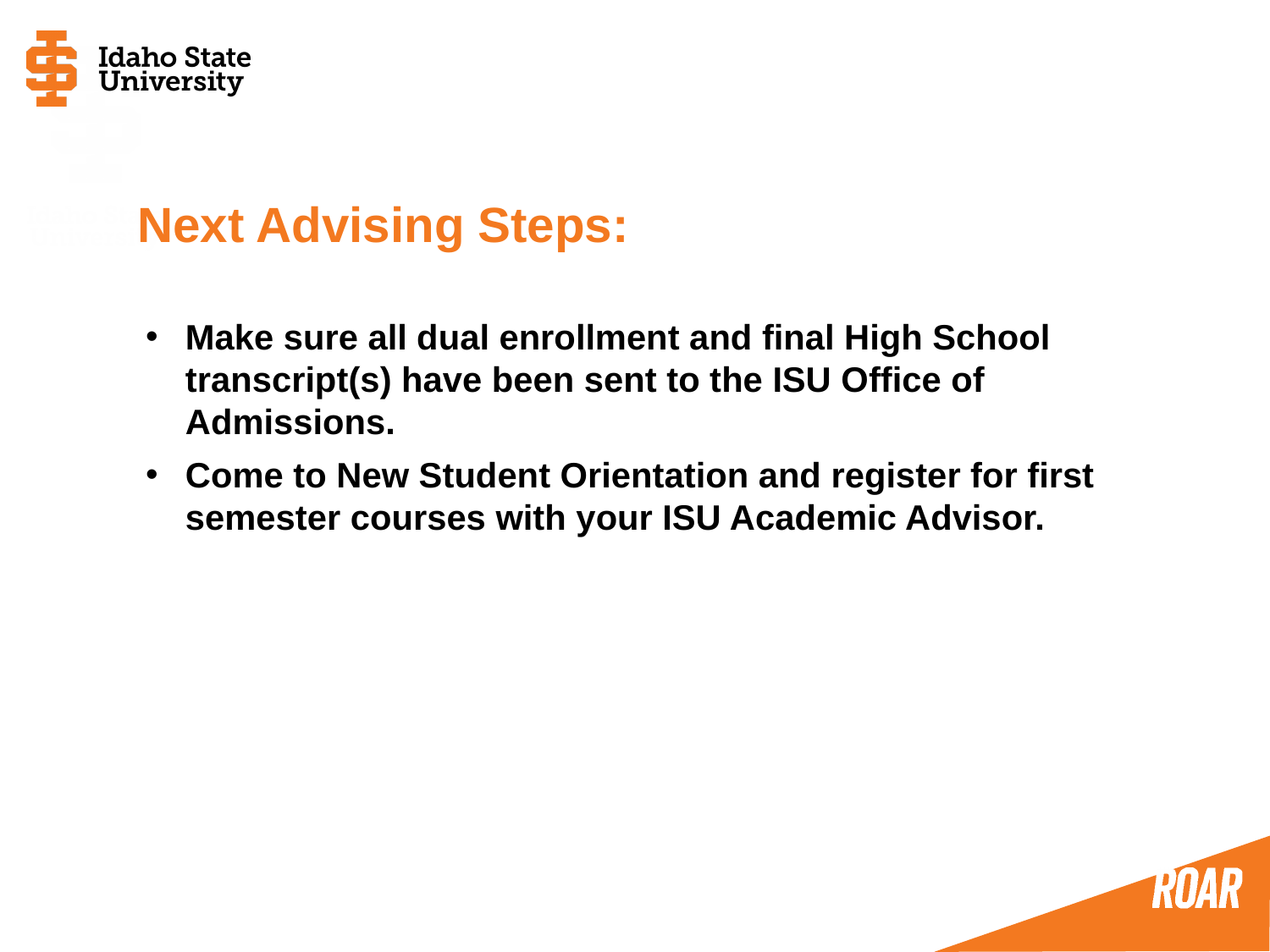

# Next Advising Steps:
Make sure all dual enrollment and final High School transcript(s) have been sent to the ISU Office of Admissions.
Come to New Student Orientation and register for first semester courses with your ISU Academic Advisor.